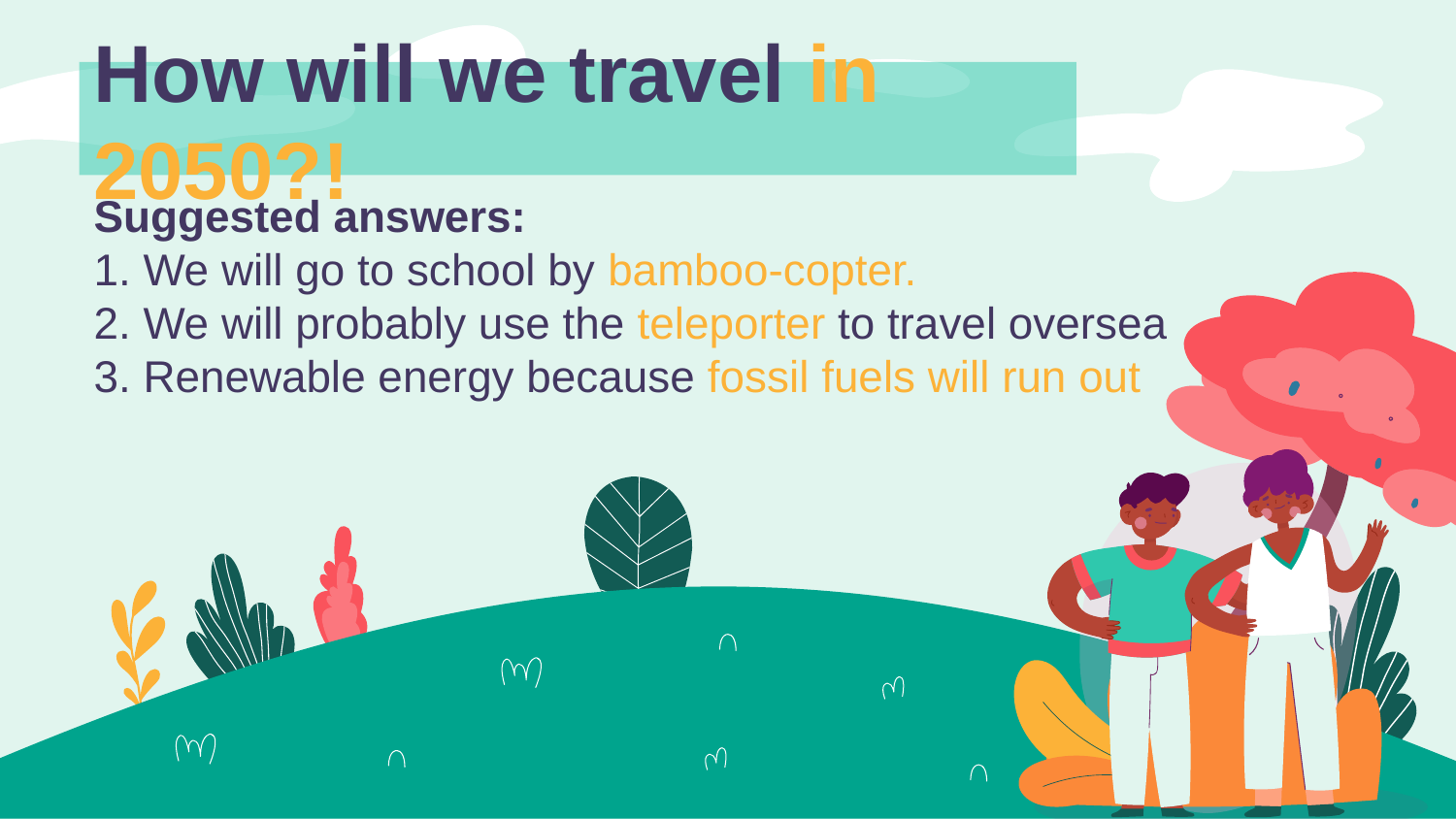

# How will we travel in 2050?!
Suggested answers:
1. We will go to school by bamboo-copter.
2. We will probably use the teleporter to travel oversea
3. Renewable energy because fossil fuels will run out